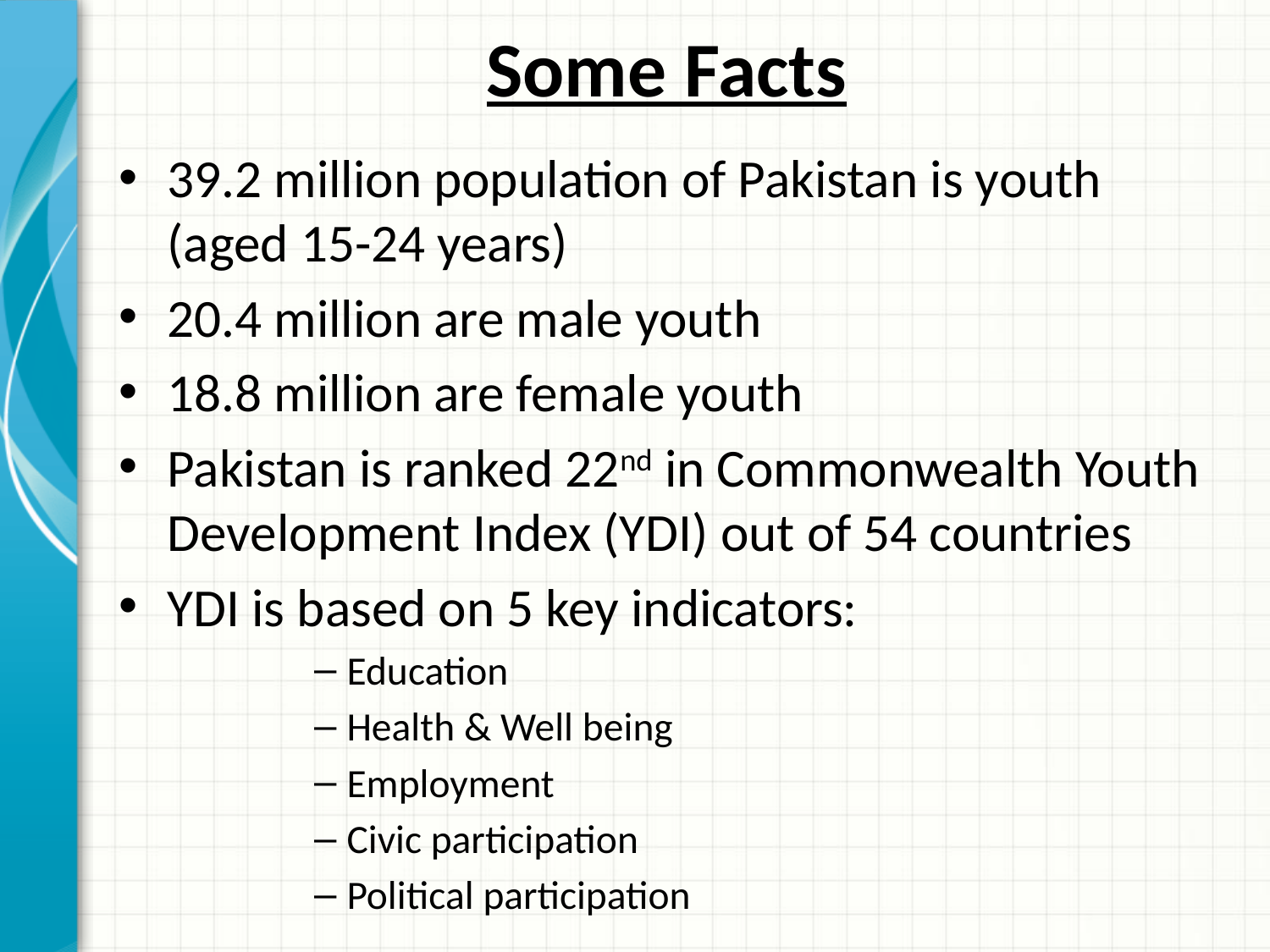

# Some Facts
39.2 million population of Pakistan is youth (aged 15-24 years)
20.4 million are male youth
18.8 million are female youth
Pakistan is ranked 22nd in Commonwealth Youth Development Index (YDI) out of 54 countries
YDI is based on 5 key indicators:
Education
Health & Well being
Employment
Civic participation
Political participation